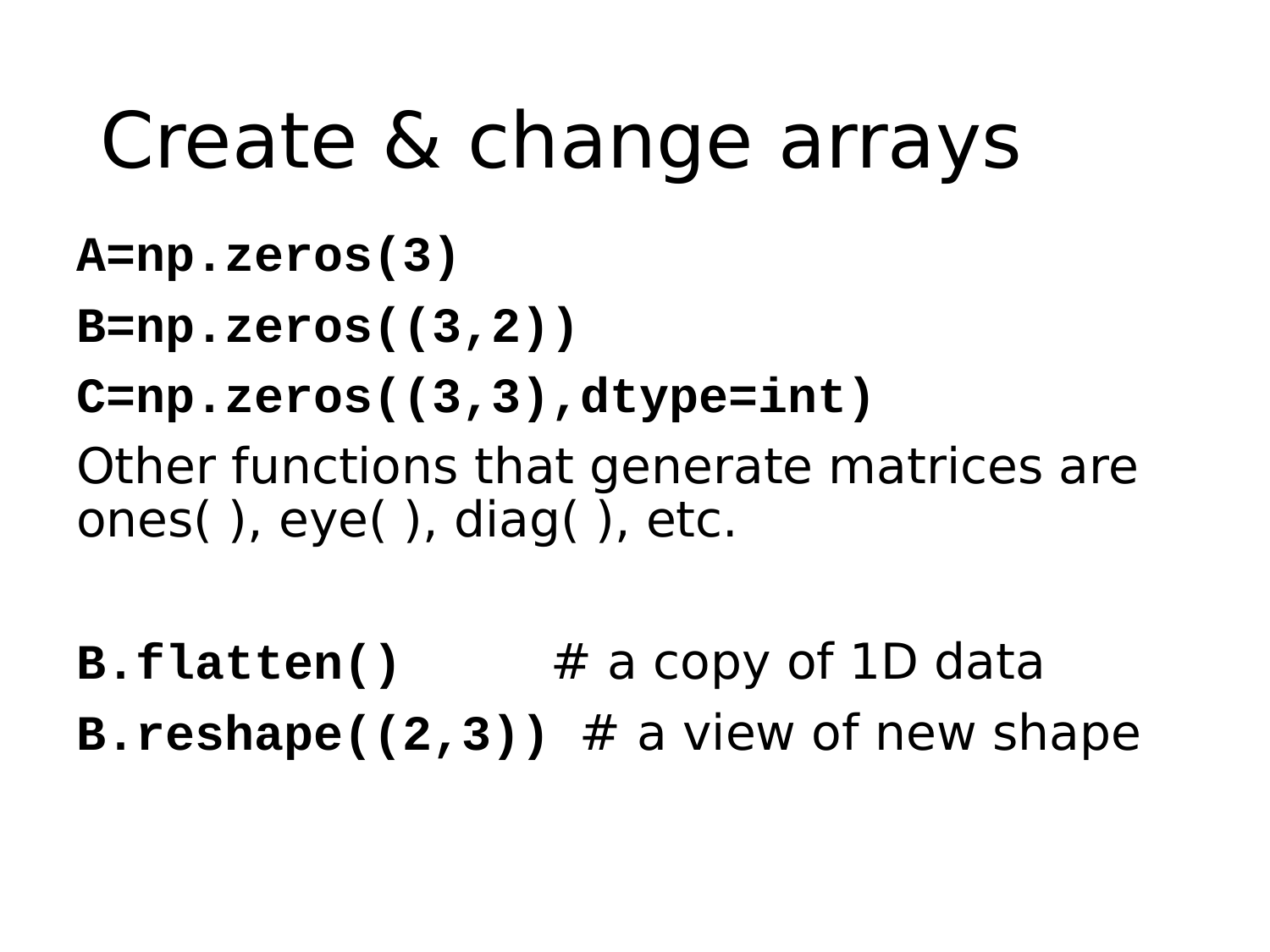

# Create & change arrays
A=np.zeros(3)
B=np.zeros((3,2))
C=np.zeros((3,3),dtype=int)
Other functions that generate matrices are ones( ), eye( ), diag( ), etc.

B.flatten()     # a copy of 1D data
B.reshape((2,3)) # a view of new shape